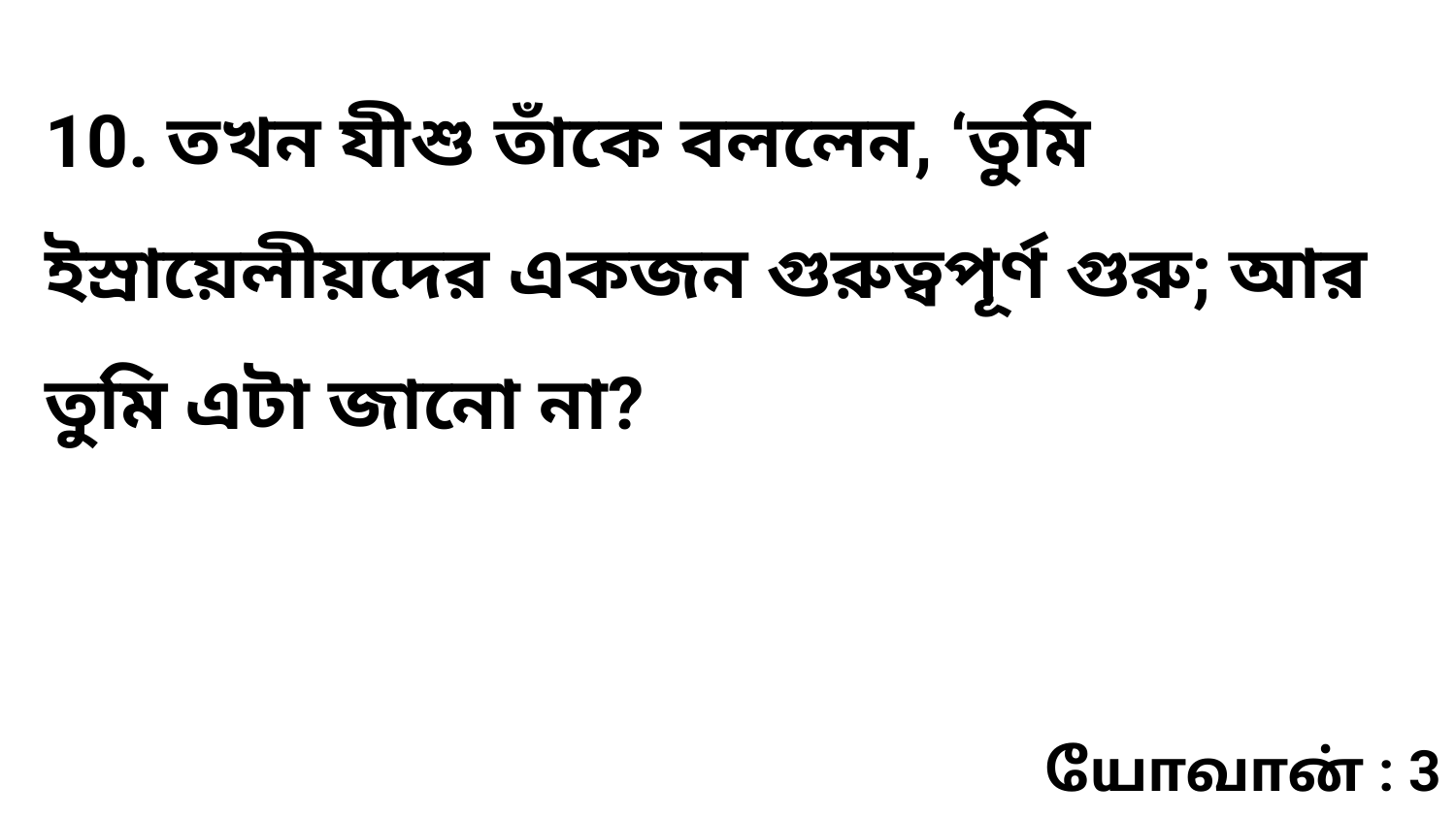

10. তখন যীশু তাঁকে বললেন, ‘তুমি ইস্রায়েলীয়দের একজন গুরুত্বপূর্ণ গুরু; আর তুমি এটা জানো না?
யோவான் : 3